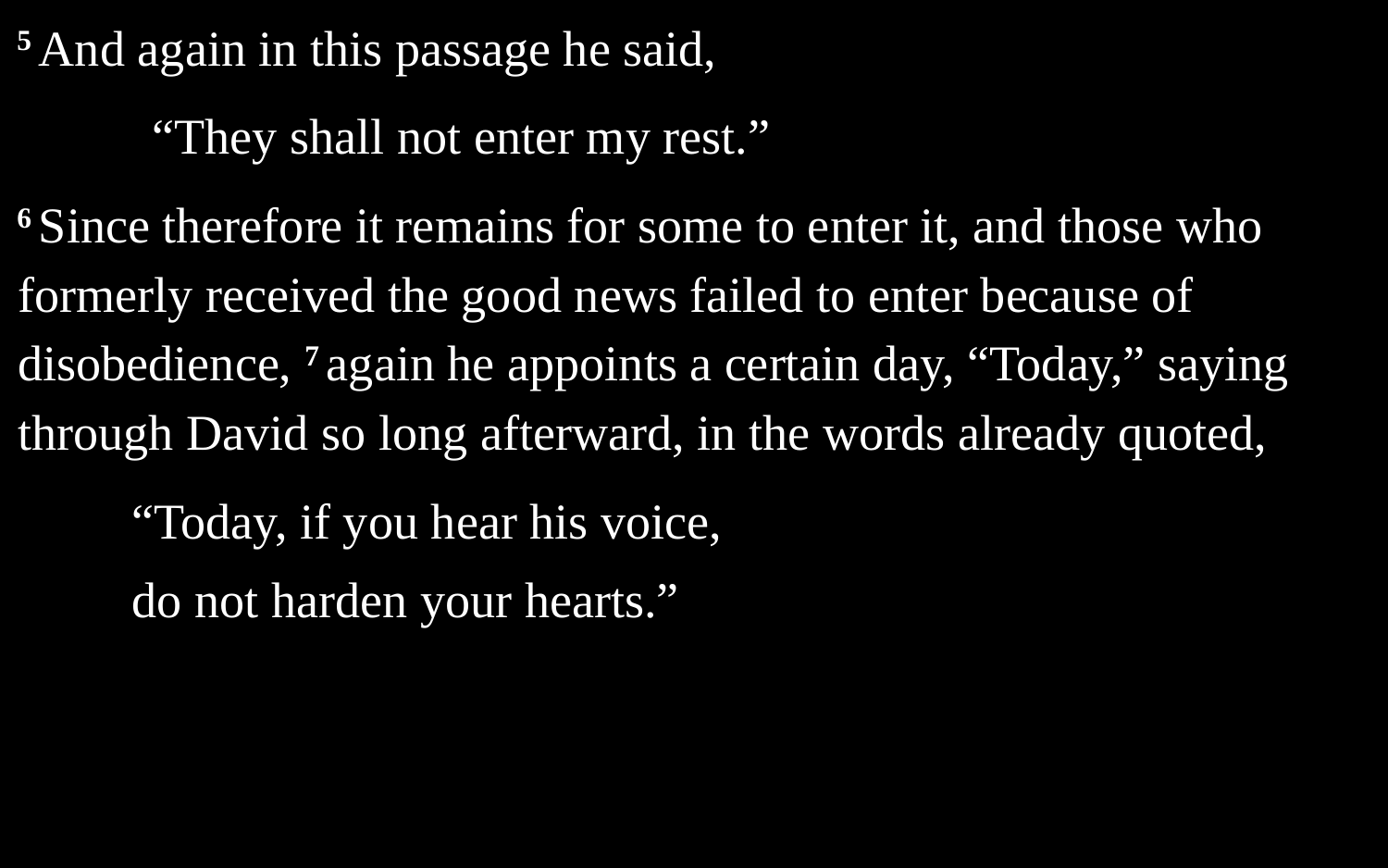

5 And again in this passage he said,
“They shall not enter my rest.”
6 Since therefore it remains for some to enter it, and those who formerly received the good news failed to enter because of disobedience, 7 again he appoints a certain day, “Today,” saying through David so long afterward, in the words already quoted,
“Today, if you hear his voice,
do not harden your hearts.”